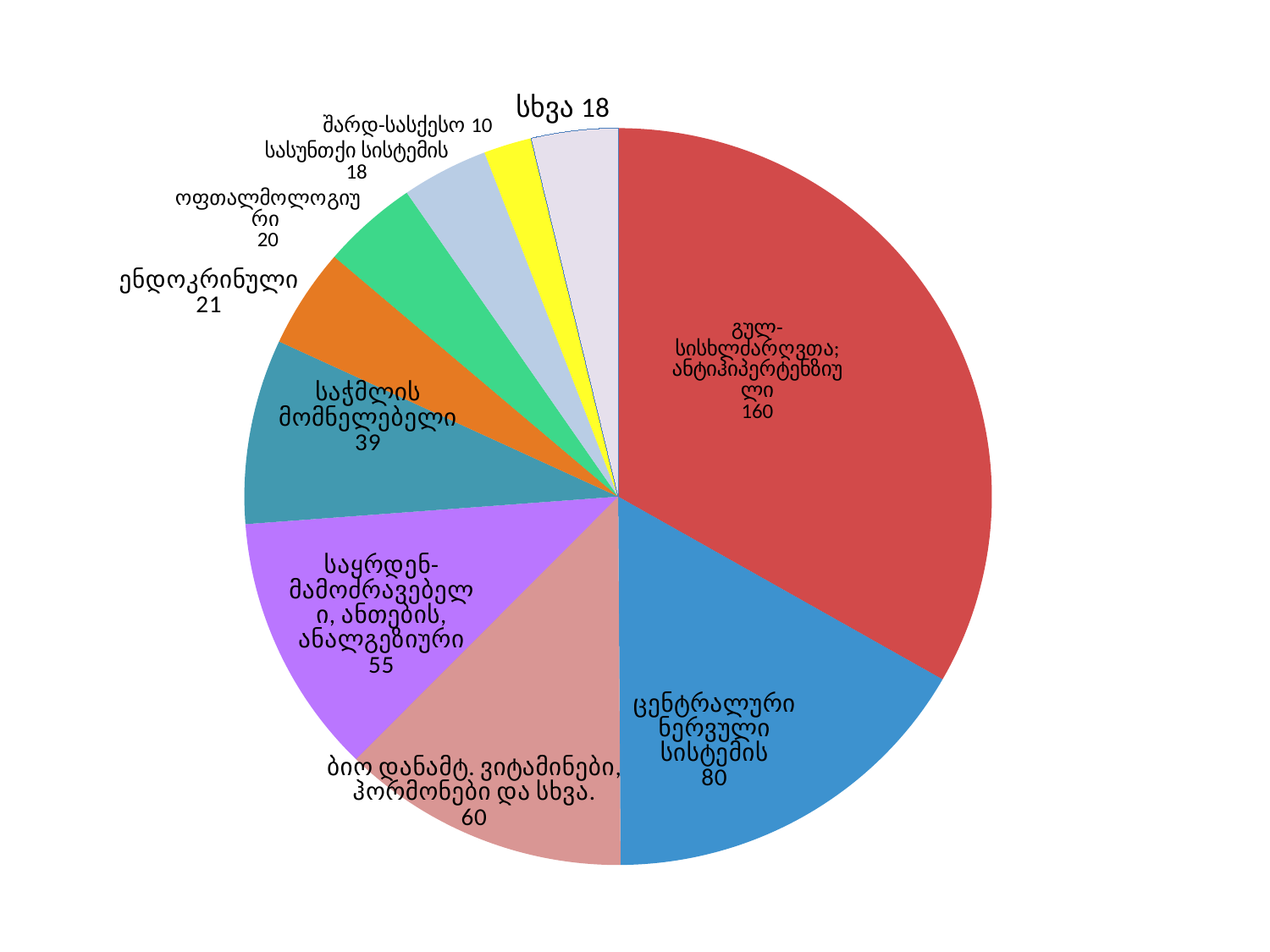

### Chart

| Category | Sales |
|---|---|
| გულ-სისხლძარღვთა; ანტიჰიპერტენზიული | 160.0 |
| ცენტრალური ნერვული სისტემის | 80.0 |
| ბიო-დანამტ.ვიტამინები,ჰორმონები და სხვ. | 60.0 |
| საყრდენ-მამოძრავებელი; ანთების; ანალგეზიური | 55.0 |
| საჭმლის მომნელებელი  | 39.0 |
| ენდოკრინული  | 21.0 |
| ოფთალმოლოგიური | 20.0 |
| სასუნთქი  | 18.0 |
| შარდ-სასქესო  | 10.0 |
| სხვა | 18.0 |